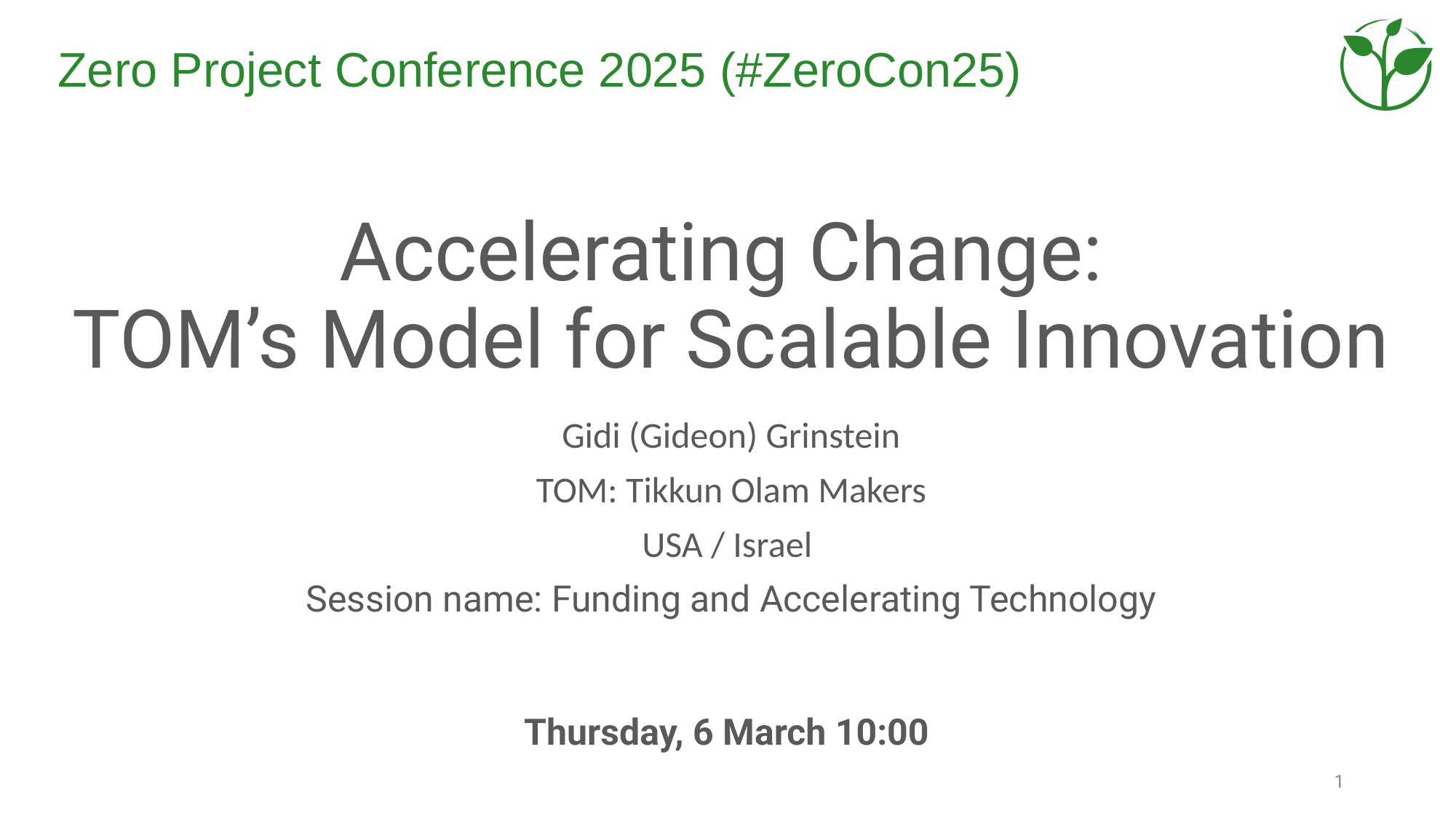

# Accelerating Change: TOM’s Model for Scalable Innovation
Gidi (Gideon) Grinstein
TOM: Tikkun Olam Makers
USA / Israel
Session name: Funding and Accelerating Technology
Thursday, 6 March 10:00
1